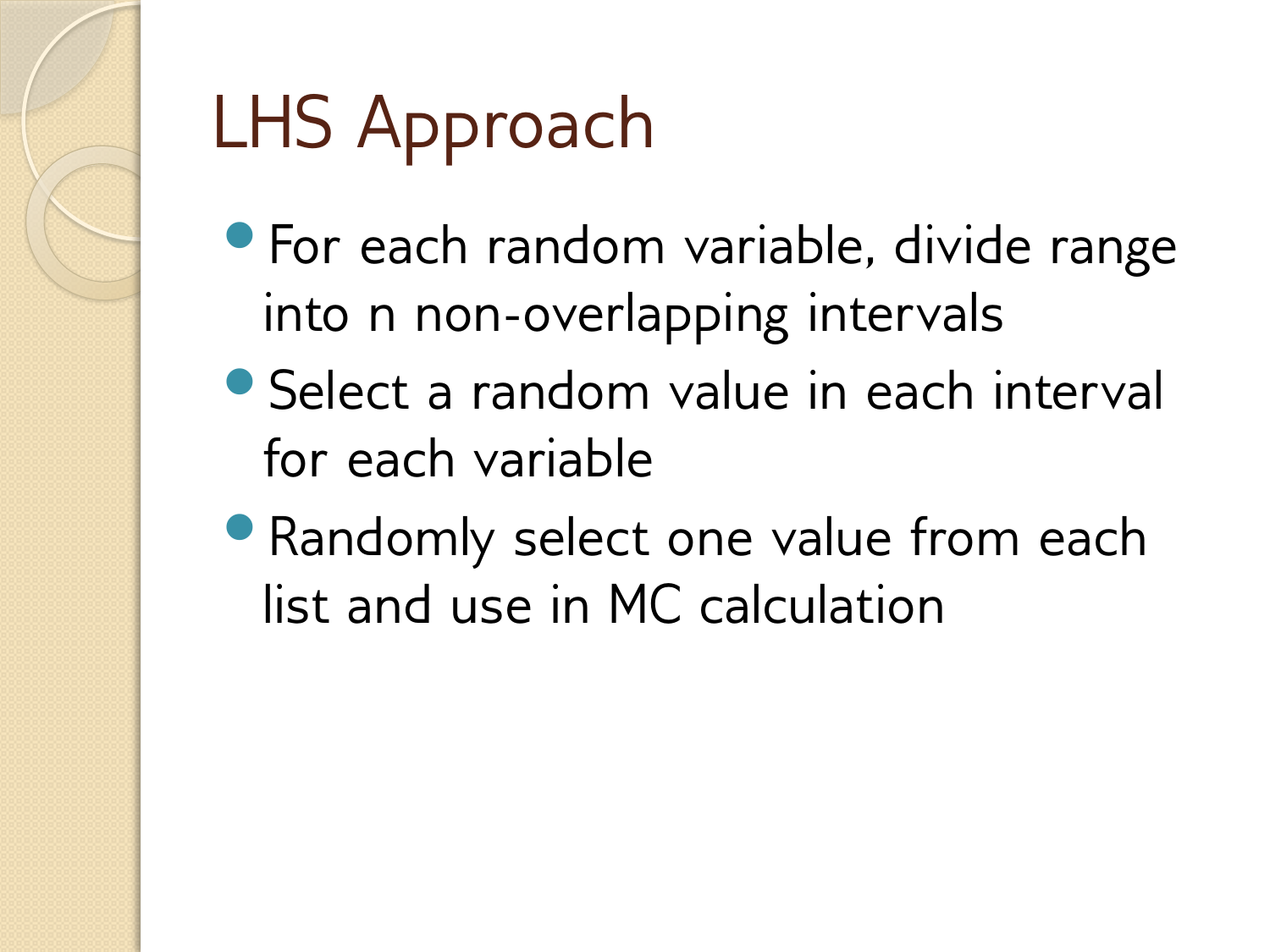

# LHS Approach
For each random variable, divide range into n non-overlapping intervals
Select a random value in each interval for each variable
Randomly select one value from each list and use in MC calculation